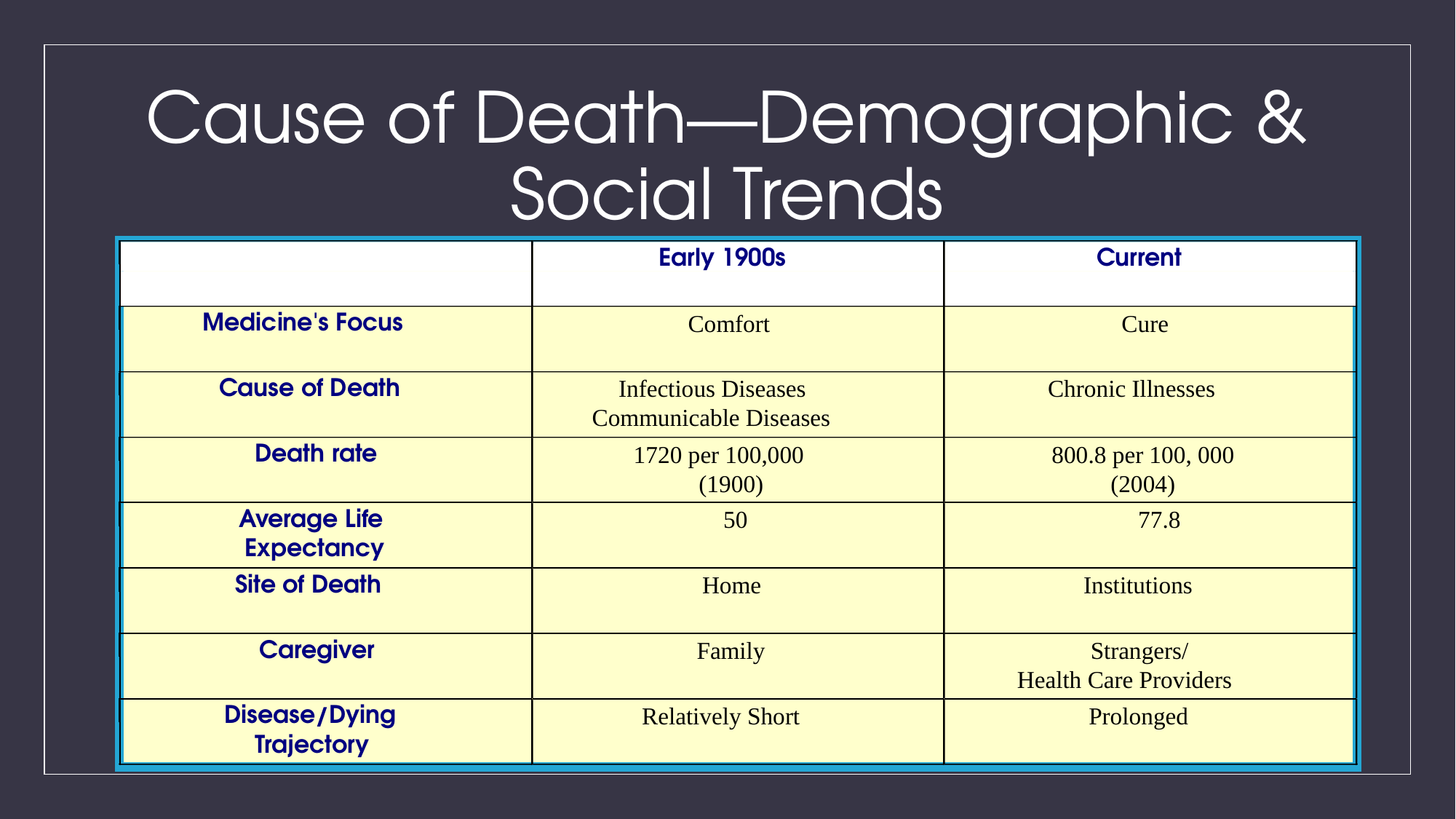

# Cause of Death—Demographic & Social Trends

Early 1900s

Current

Medicine's Focus

Comfort
Cure

Cause of Death

Infectious Diseases
Chronic Illnesses
Communicable Diseases

Death rate

1720 per 100,000
800.8 per 100, 000
(1900)
(2004)

Average Life

50
77.8
Expectancy

Site of Death

Home
Institutions

Caregiver

Family
Strangers/
Health Care Providers

Disease/Dying

Relatively Short
Prolonged
Trajectory